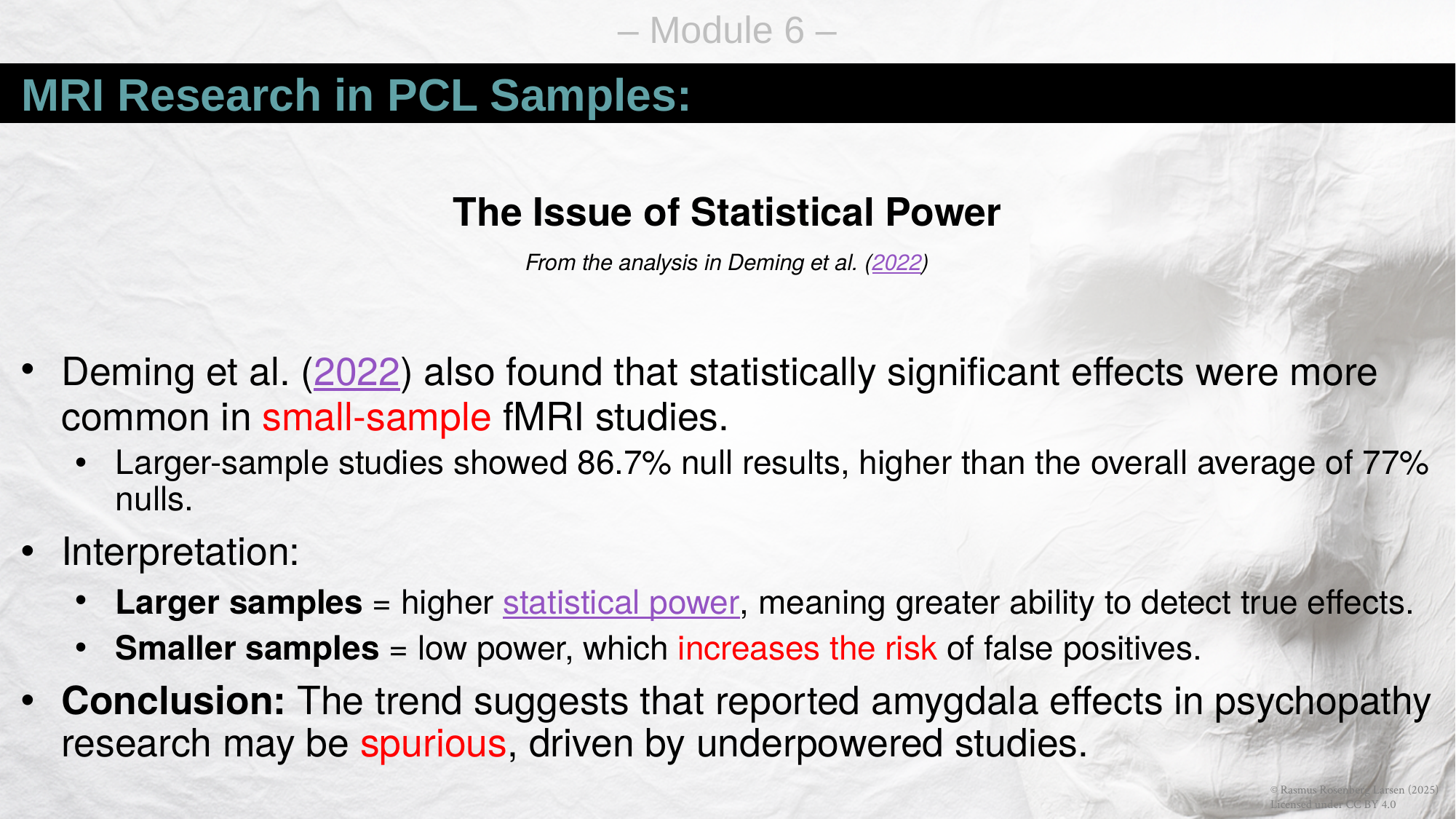

# MRI Research in PCL Samples:

The Issue of Statistical Power
From the analysis in Deming et al. (2022)

Deming et al. (2022) also found that statistically significant effects were more common in small-sample fMRI studies.
Larger-sample studies showed 86.7% null results, higher than the overall average of 77% nulls.
Interpretation:
Larger samples = higher statistical power, meaning greater ability to detect true effects.
Smaller samples = low power, which increases the risk of false positives.
Conclusion: The trend suggests that reported amygdala effects in psychopathy research may be spurious, driven by underpowered studies.